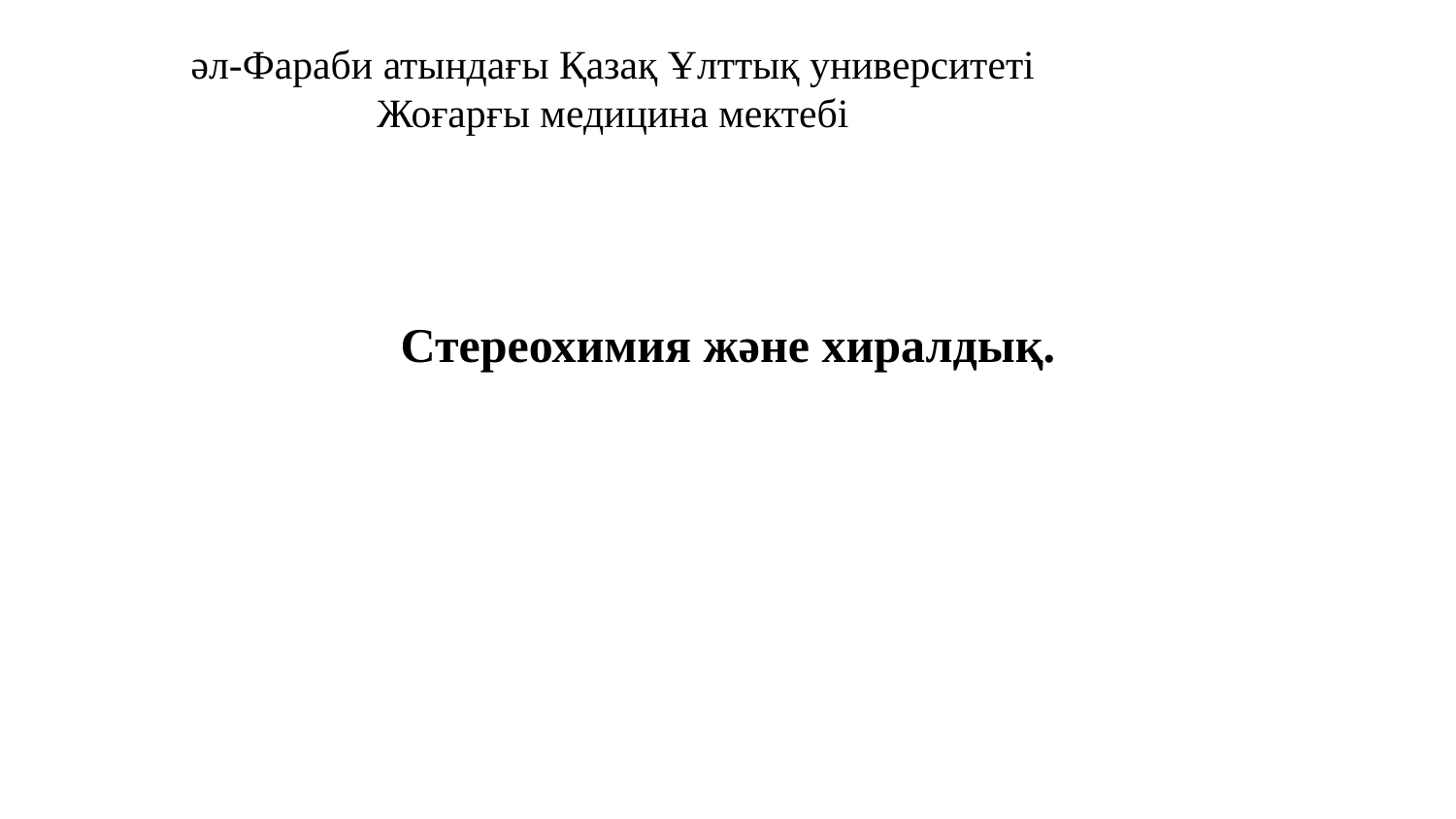

әл-Фараби атындағы Қазақ Ұлттық университеті
Жоғарғы медицина мектебі

# Стереохимия және хиралдық.